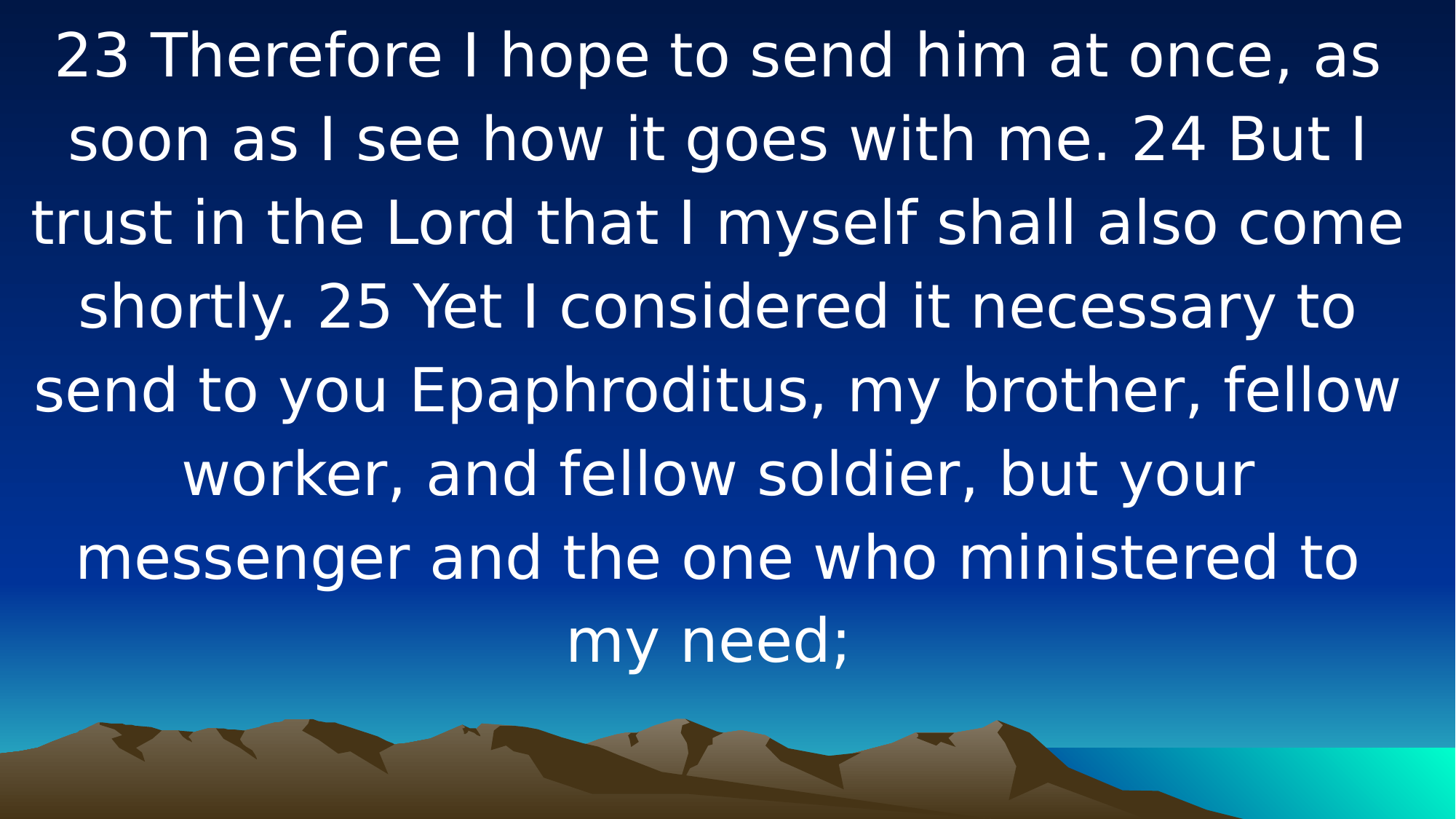

23 Therefore I hope to send him at once, as soon as I see how it goes with me. 24 But I trust in the Lord that I myself shall also come shortly. 25 Yet I considered it necessary to send to you Epaphroditus, my brother, fellow worker, and fellow soldier, but your messenger and the one who ministered to my need;